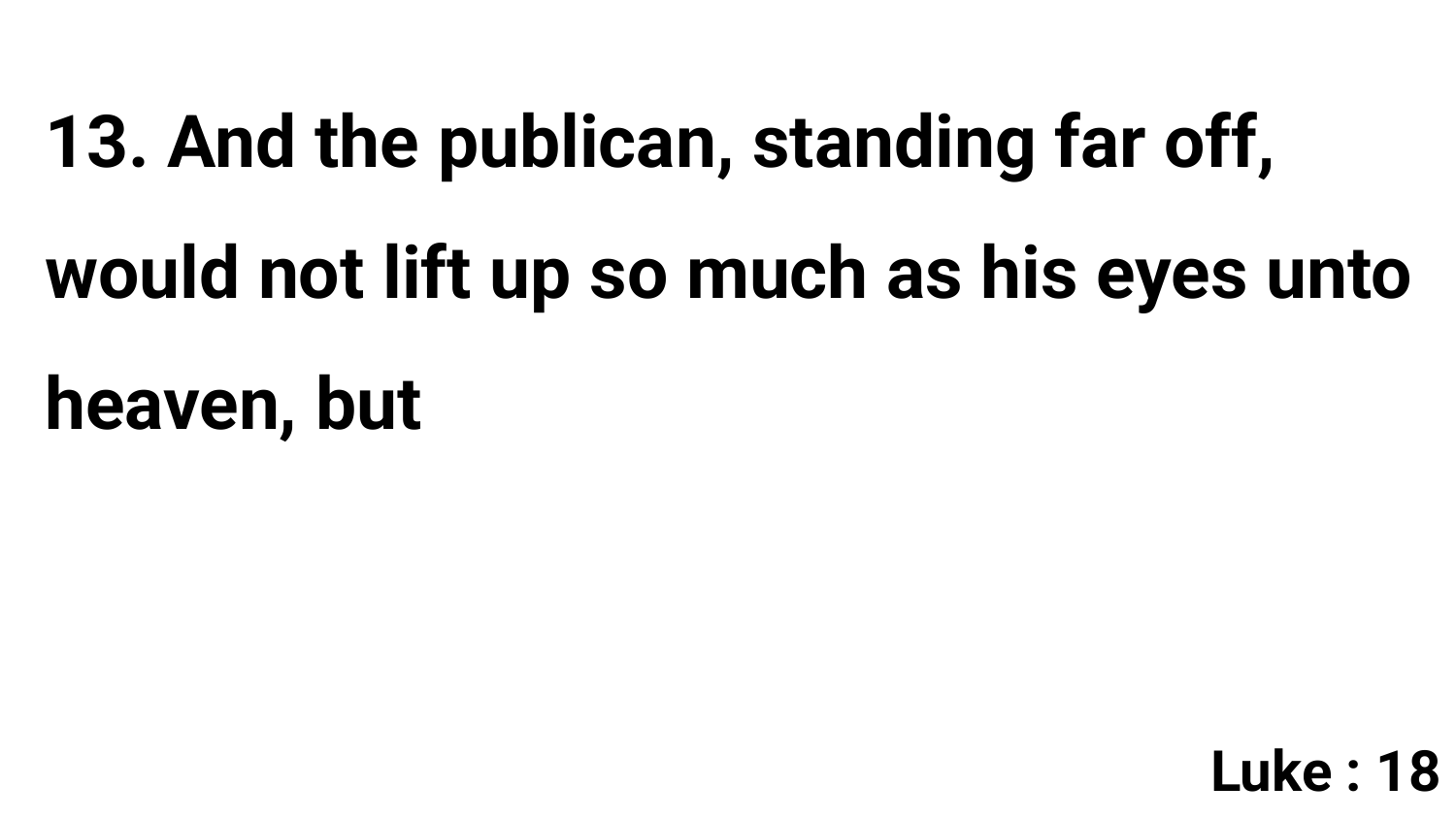

13. And the publican, standing far off, would not lift up so much as his eyes unto heaven, but
Luke : 18